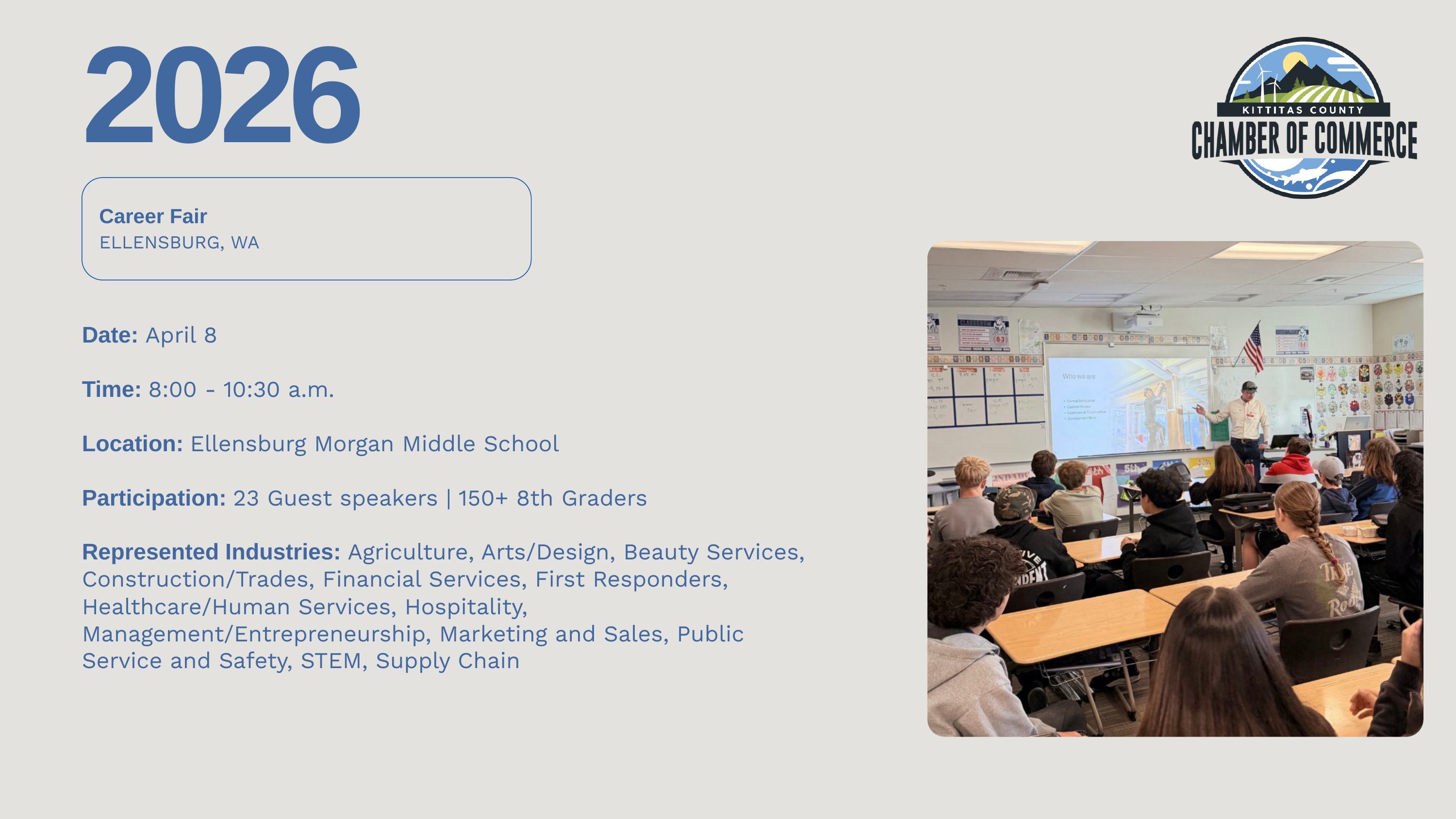

2026

Career Fair
ELLENSBURG, WA

Date: April 8

Time: 8:00 - 10:30 a.m.

Location: Ellensburg Morgan Middle School

Participation: 23 Guest speakers | 150+ 8th Graders

Represented Industries: Agriculture, Arts/Design, Beauty Services, Construction/Trades, Financial Services, First Responders, Healthcare/Human Services, Hospitality, Management/Entrepreneurship, Marketing and Sales, Public Service and Safety, STEM, Supply Chain